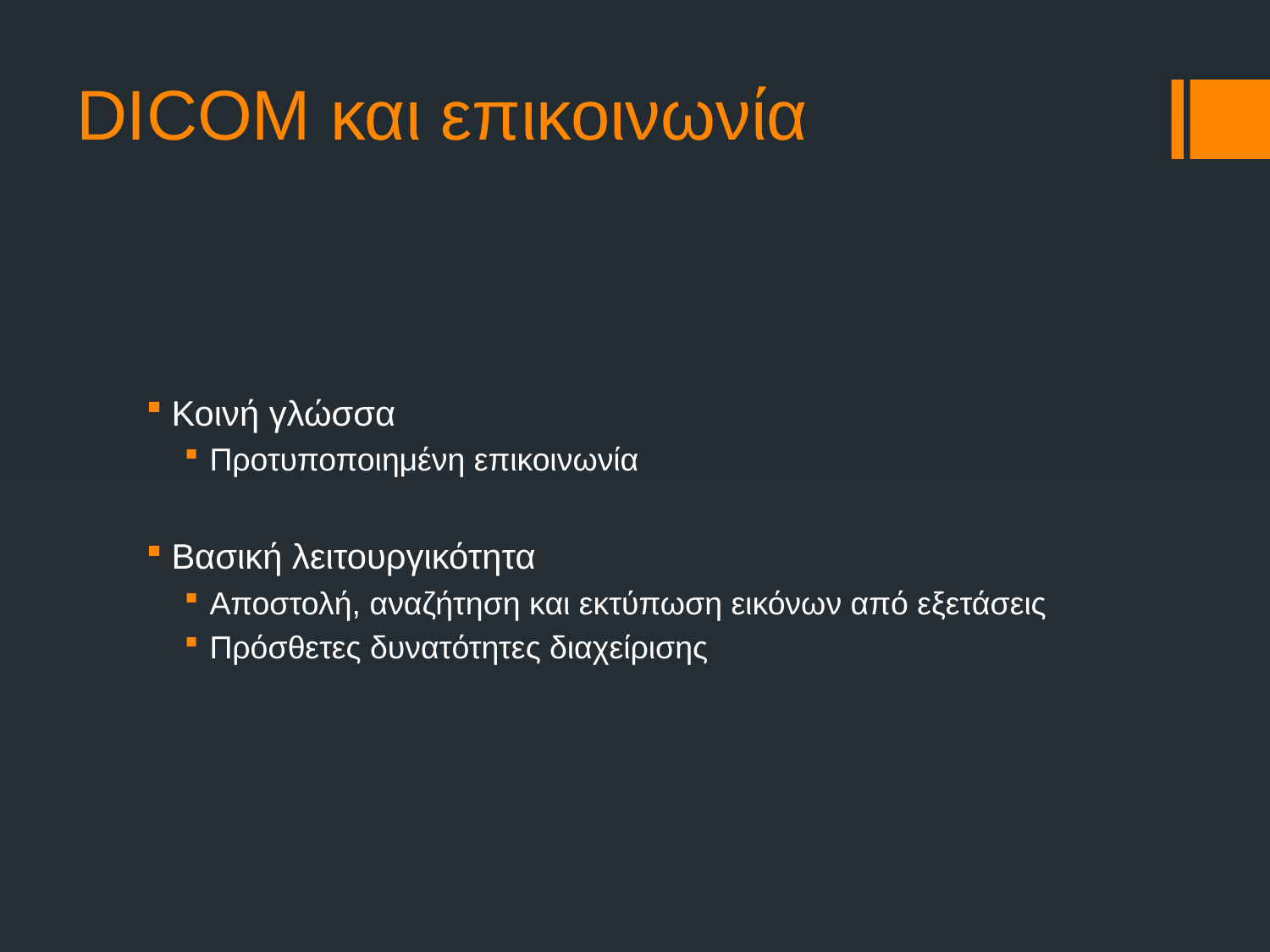

# DICOM και επικοινωνία
Κοινή γλώσσα
Προτυποποιημένη επικοινωνία

Βασική λειτουργικότητα
Αποστολή, αναζήτηση και εκτύπωση εικόνων από εξετάσεις
Πρόσθετες δυνατότητες διαχείρισης